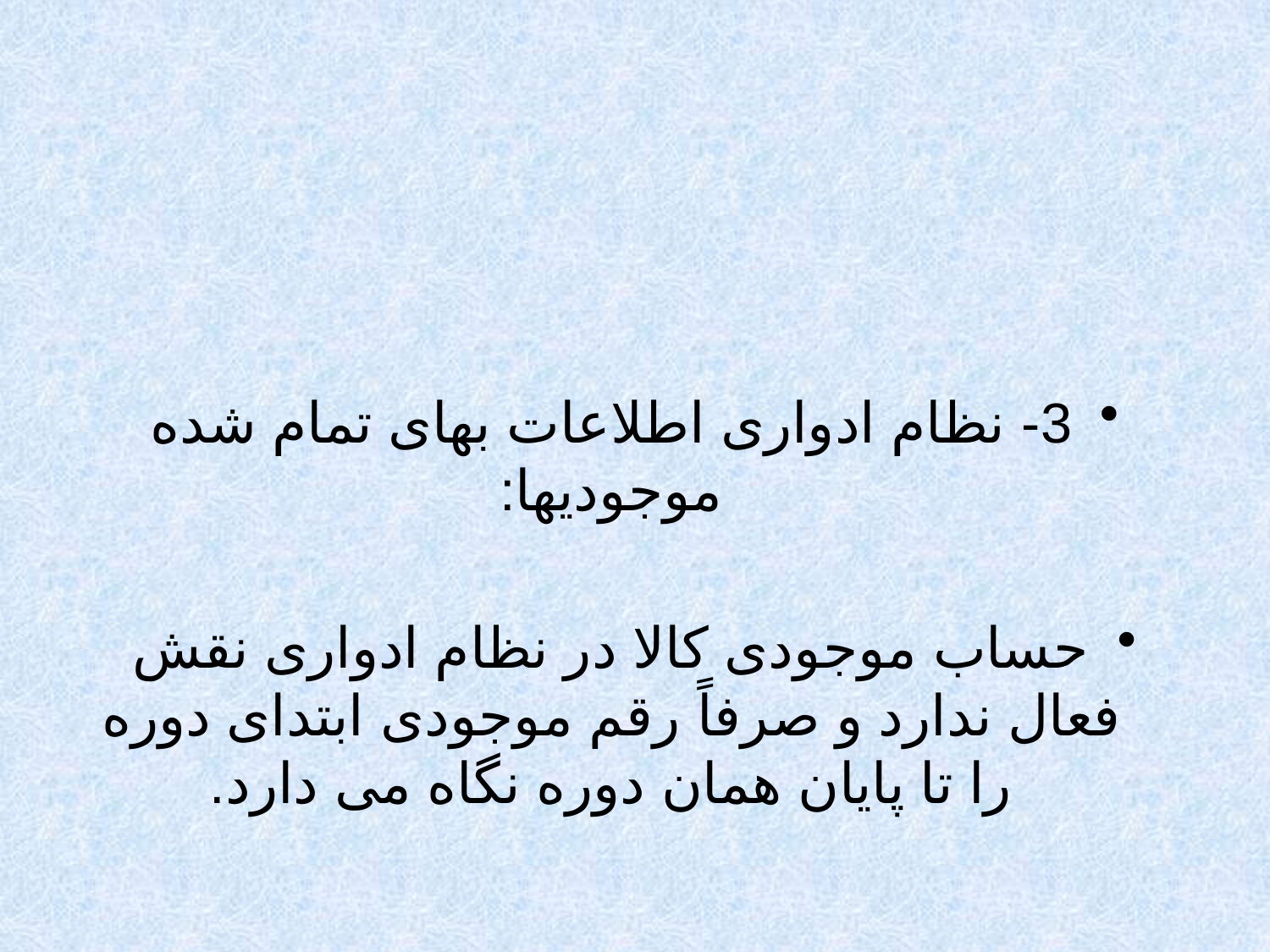

#

3- نظام ادواری اطلاعات بهای تمام شده موجودیها:

حساب موجودی کالا در نظام ادواری نقش فعال ندارد و صرفاً رقم موجودی ابتدای دوره را تا پایان همان دوره نگاه می دارد.